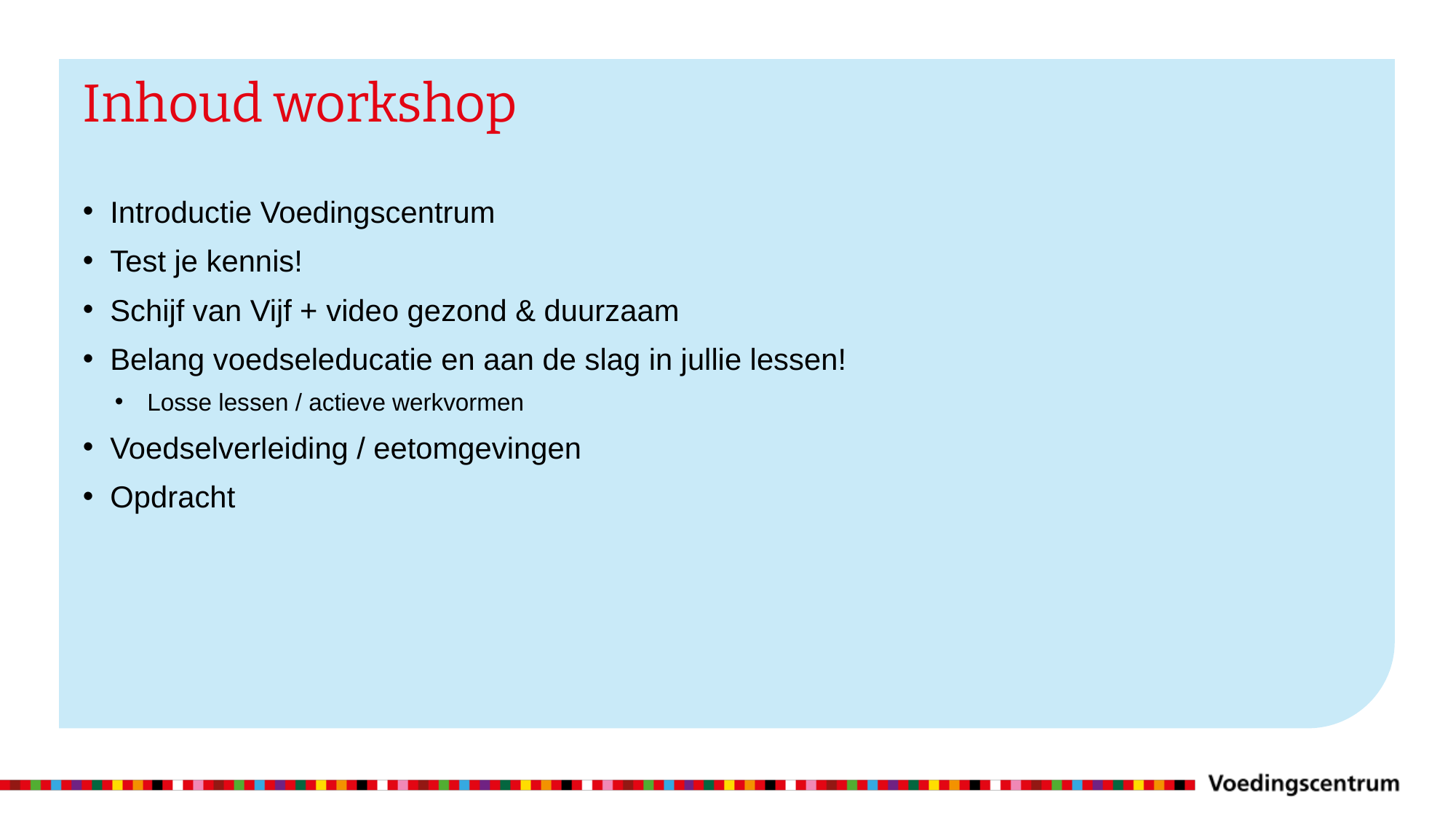

# Inhoud workshop
Introductie Voedingscentrum
Test je kennis!
Schijf van Vijf + video gezond & duurzaam
Belang voedseleducatie en aan de slag in jullie lessen!
Losse lessen / actieve werkvormen
Voedselverleiding / eetomgevingen
Opdracht